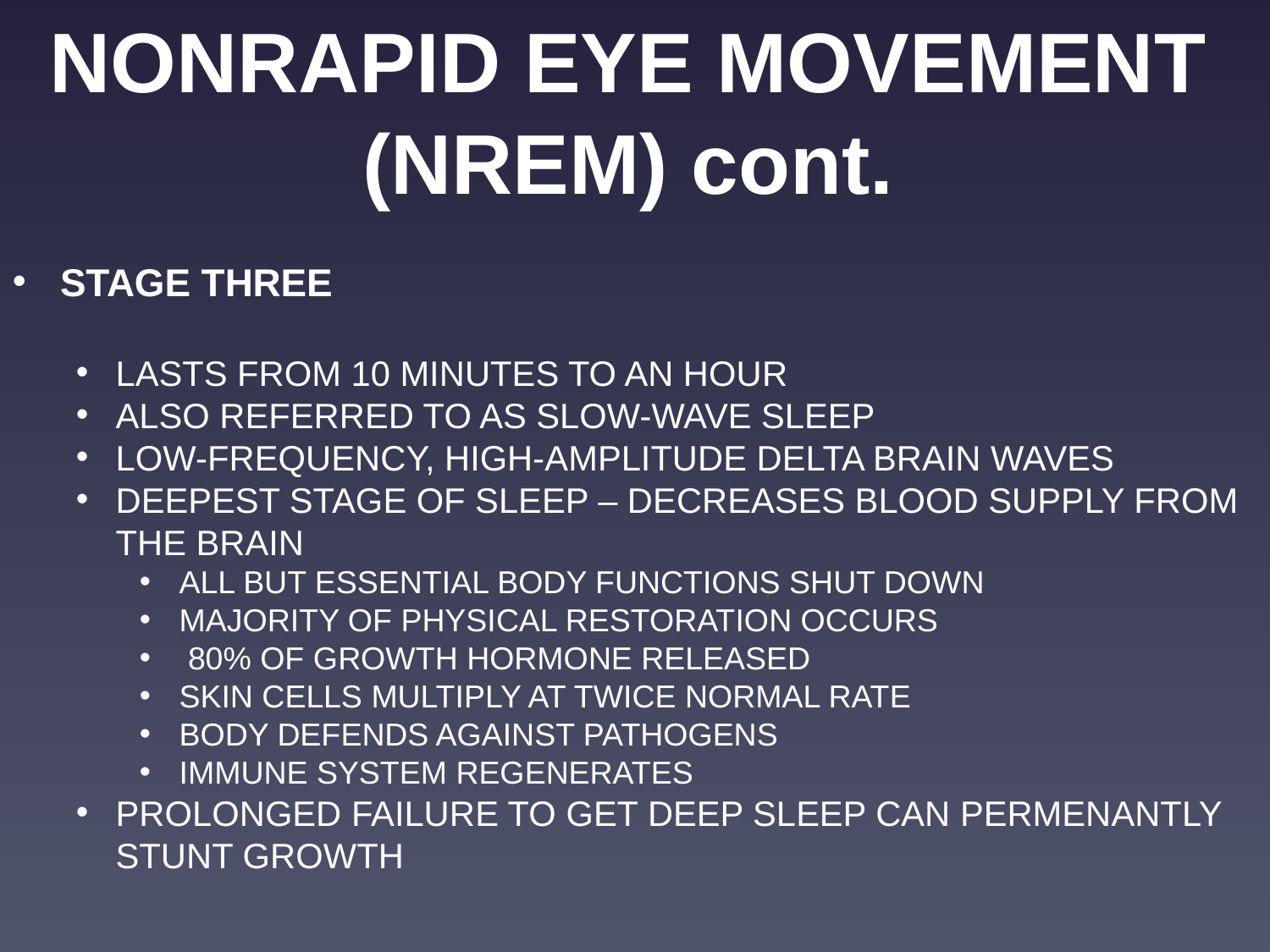

NONRAPID EYE MOVEMENT (NREM) cont.

STAGE THREE

LASTS FROM 10 MINUTES TO AN HOUR
ALSO REFERRED TO AS SLOW-WAVE SLEEP
LOW-FREQUENCY, HIGH-AMPLITUDE DELTA BRAIN WAVES
DEEPEST STAGE OF SLEEP – DECREASES BLOOD SUPPLY FROM THE BRAIN
ALL BUT ESSENTIAL BODY FUNCTIONS SHUT DOWN
MAJORITY OF PHYSICAL RESTORATION OCCURS
 80% OF GROWTH HORMONE RELEASED
SKIN CELLS MULTIPLY AT TWICE NORMAL RATE
BODY DEFENDS AGAINST PATHOGENS
IMMUNE SYSTEM REGENERATES
PROLONGED FAILURE TO GET DEEP SLEEP CAN PERMENANTLY STUNT GROWTH